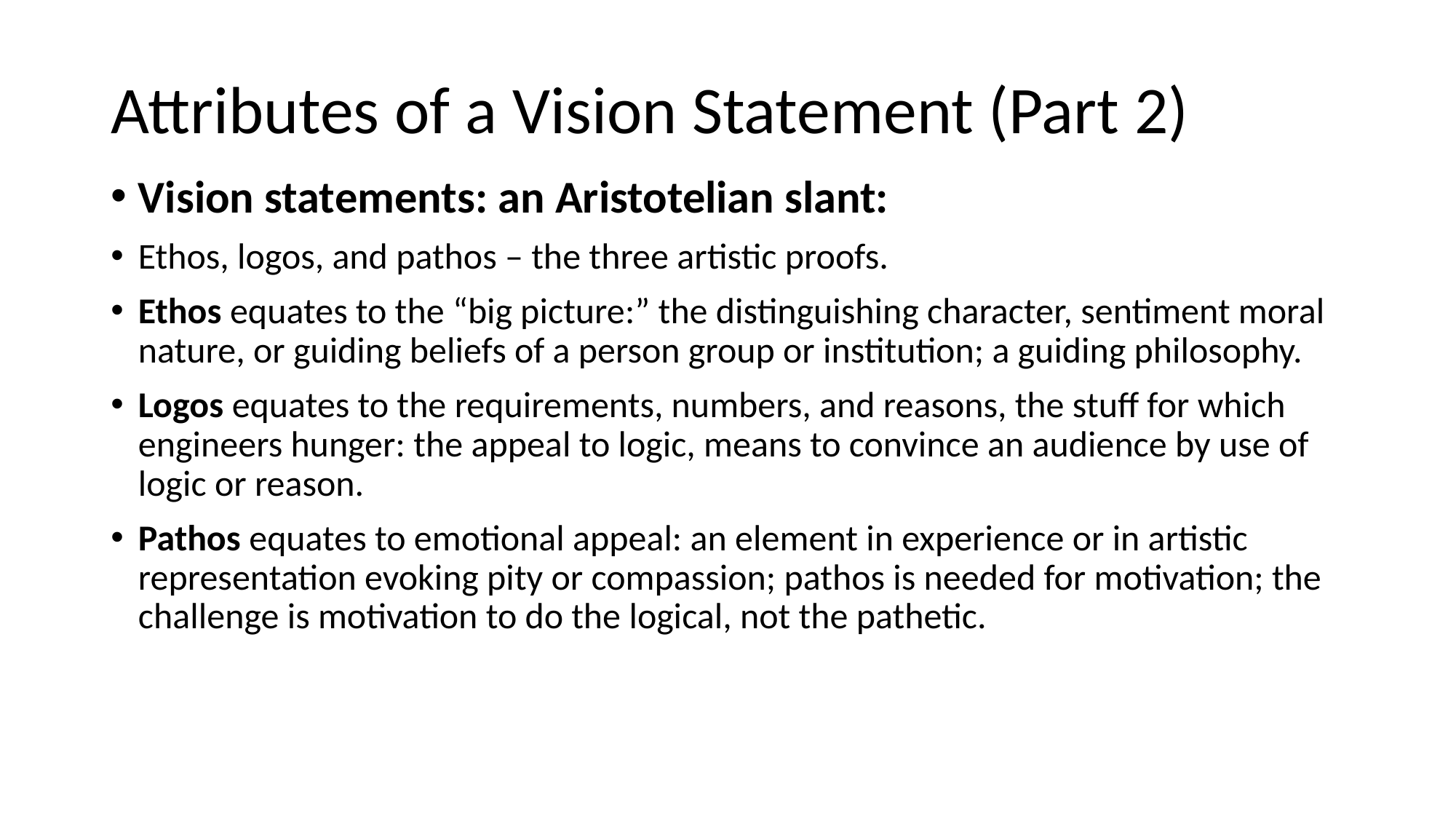

# Attributes of a Vision Statement (Part 2)
Vision statements: an Aristotelian slant:
Ethos, logos, and pathos – the three artistic proofs.
Ethos equates to the “big picture:” the distinguishing character, sentiment moral nature, or guiding beliefs of a person group or institution; a guiding philosophy.
Logos equates to the requirements, numbers, and reasons, the stuff for which engineers hunger: the appeal to logic, means to convince an audience by use of logic or reason.
Pathos equates to emotional appeal: an element in experience or in artistic representation evoking pity or compassion; pathos is needed for motivation; the challenge is motivation to do the logical, not the pathetic.